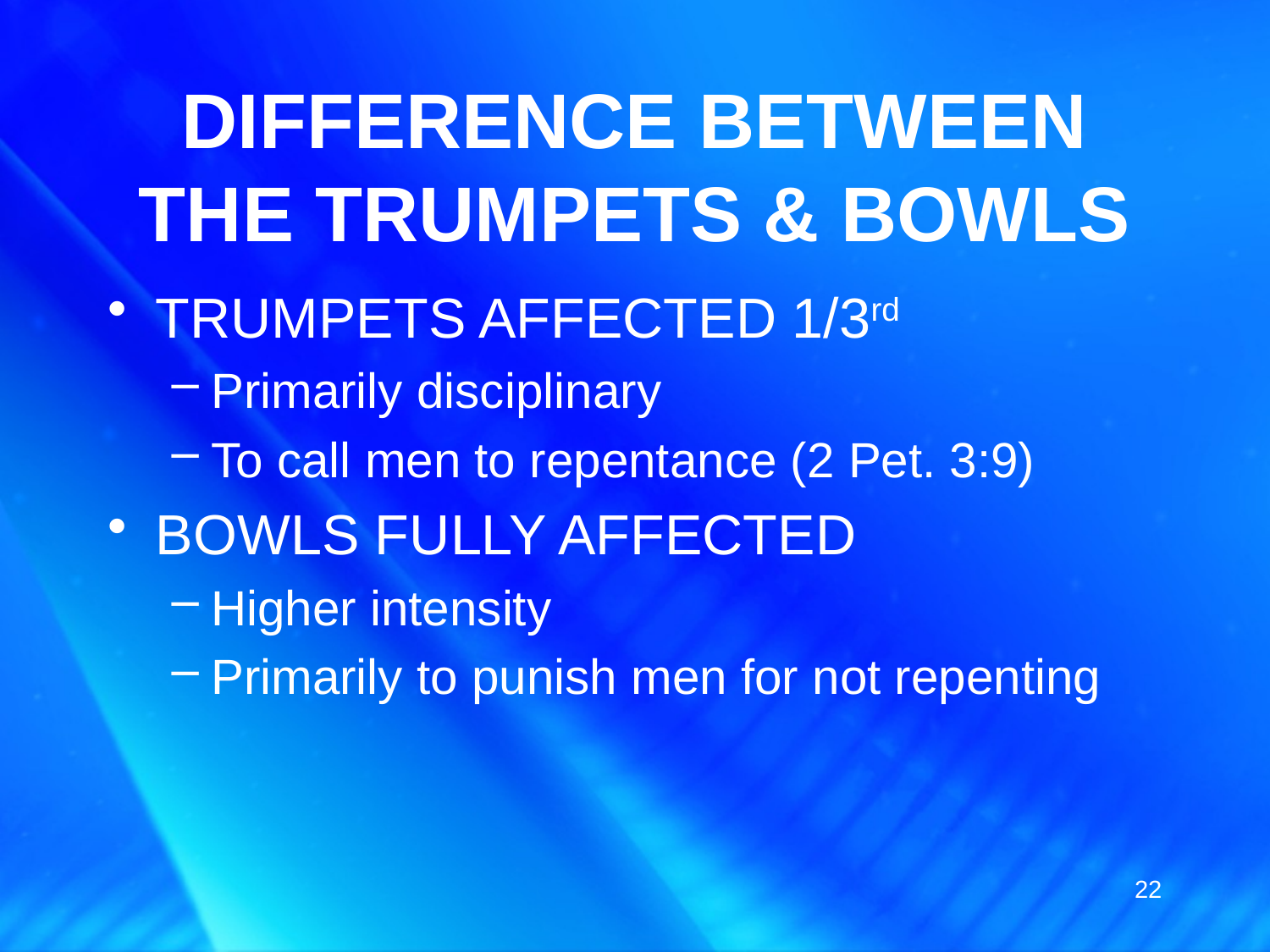

# DIFFERENCE BETWEEN THE TRUMPETS & BOWLS
TRUMPETS AFFECTED 1/3rd
Primarily disciplinary
To call men to repentance (2 Pet. 3:9)
BOWLS FULLY AFFECTED
Higher intensity
Primarily to punish men for not repenting
22